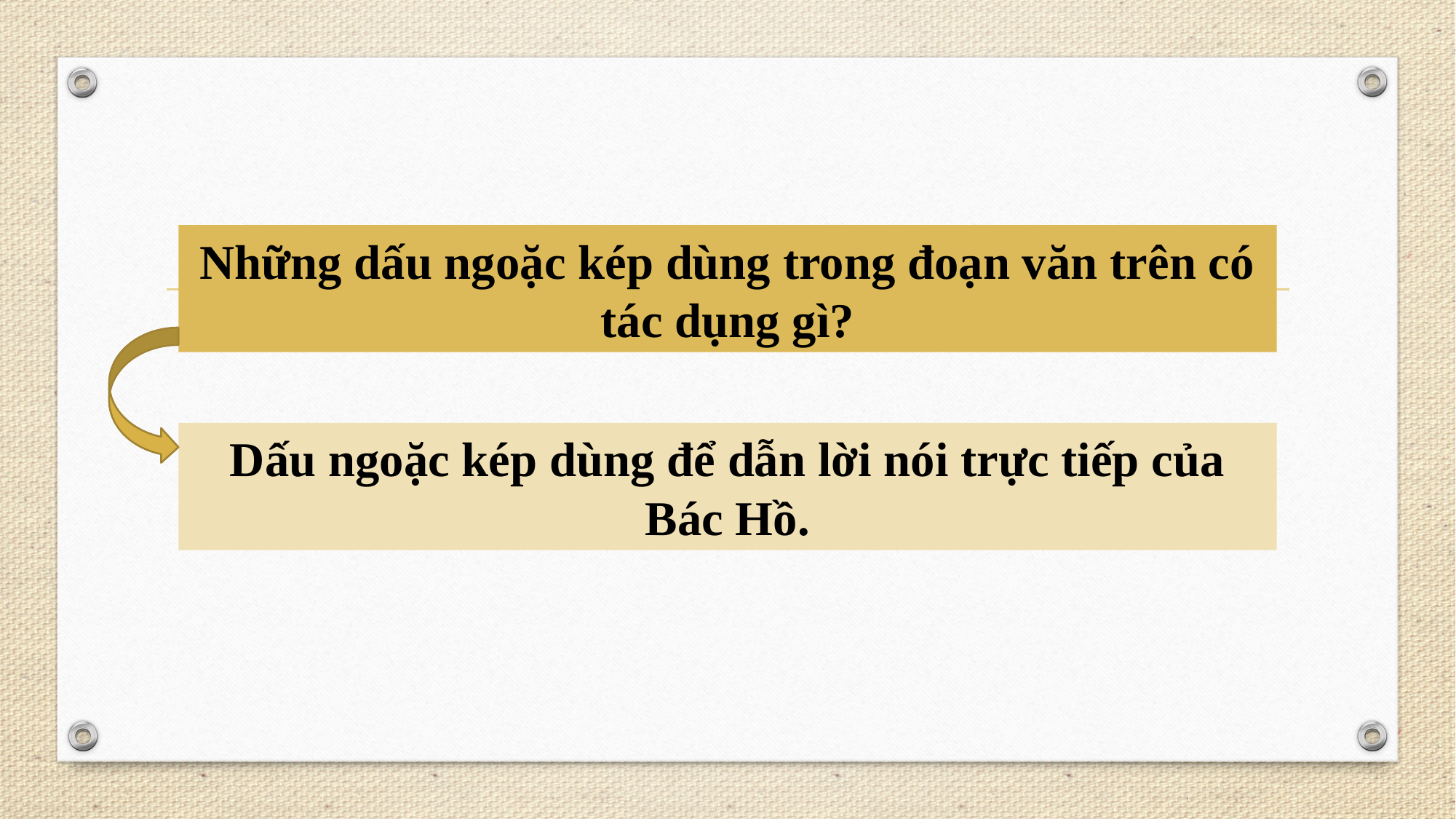

Những dấu ngoặc kép dùng trong đoạn văn trên có tác dụng gì?

Dấu ngoặc kép dùng để dẫn lời nói trực tiếp của Bác Hồ.